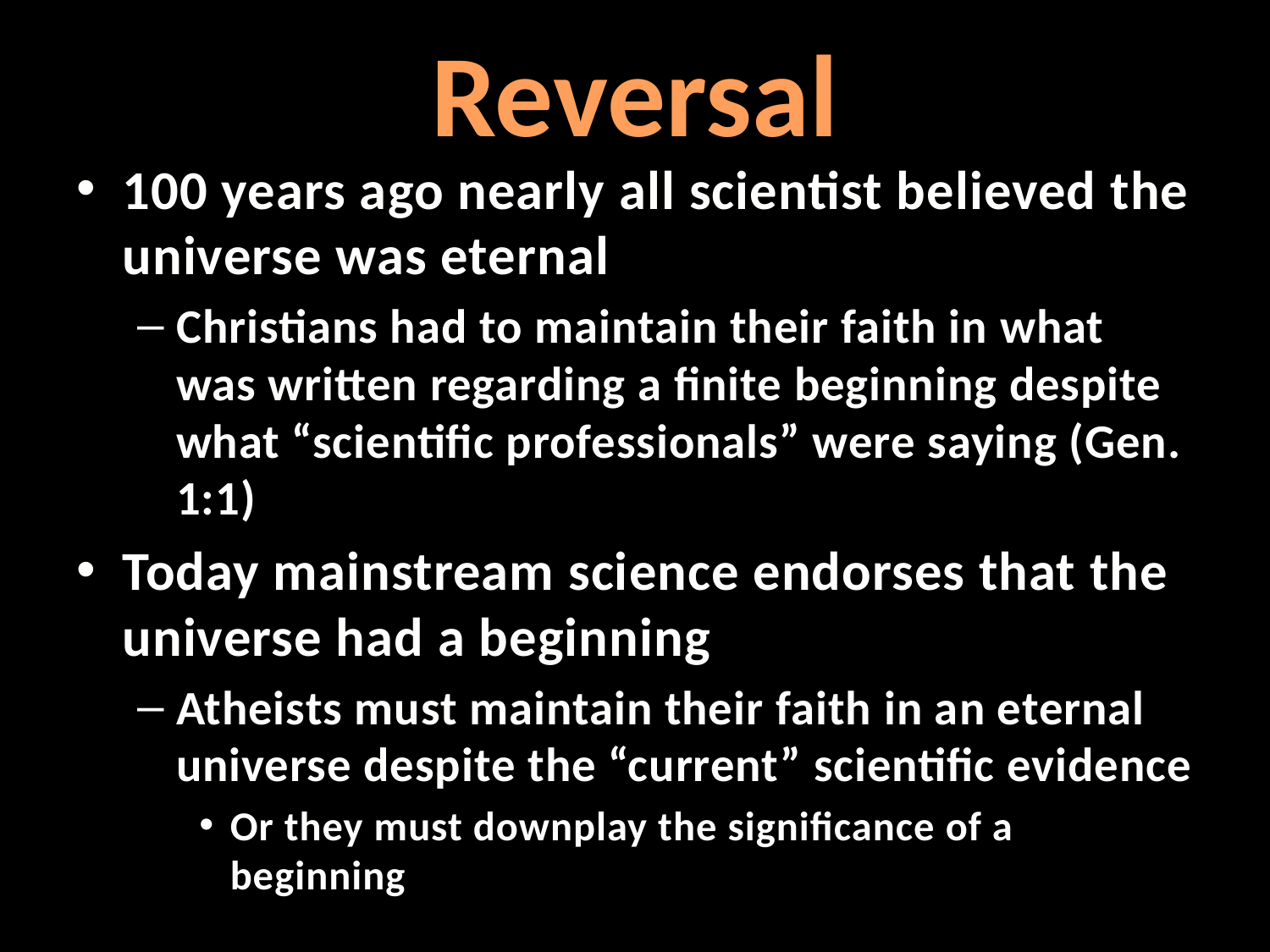

# Reversal
100 years ago nearly all scientist believed the universe was eternal
Christians had to maintain their faith in what was written regarding a finite beginning despite what “scientific professionals” were saying (Gen. 1:1)
Today mainstream science endorses that the universe had a beginning
Atheists must maintain their faith in an eternal universe despite the “current” scientific evidence
Or they must downplay the significance of a beginning